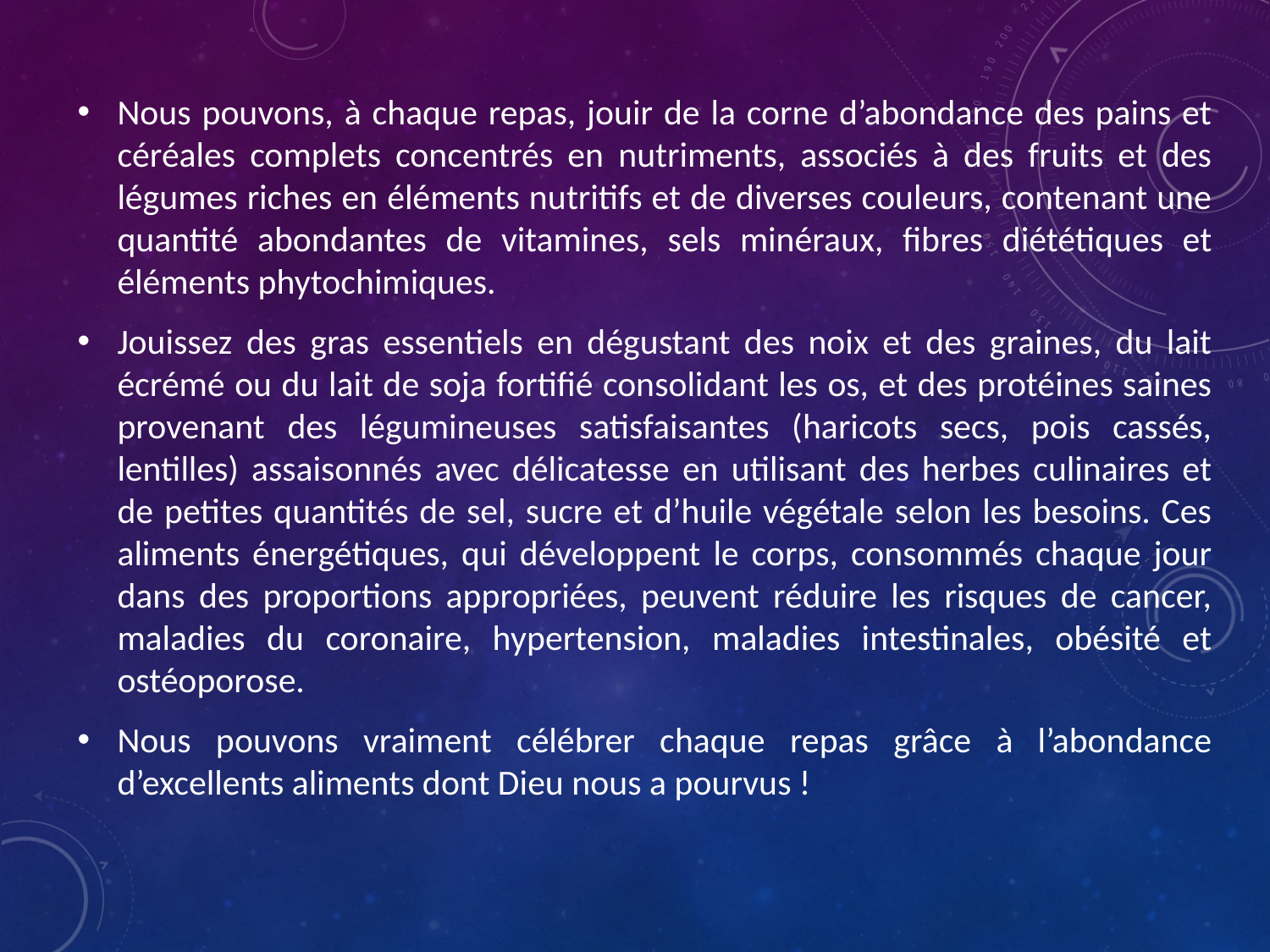

Nous pouvons, à chaque repas, jouir de la corne d’abondance des pains et céréales complets concentrés en nutriments, associés à des fruits et des légumes riches en éléments nutritifs et de diverses couleurs, contenant une quantité abondantes de vitamines, sels minéraux, fibres diététiques et éléments phytochimiques.
Jouissez des gras essentiels en dégustant des noix et des graines, du lait écrémé ou du lait de soja fortifié consolidant les os, et des protéines saines provenant des légumineuses satisfaisantes (haricots secs, pois cassés, lentilles) assaisonnés avec délicatesse en utilisant des herbes culinaires et de petites quantités de sel, sucre et d’huile végétale selon les besoins. Ces aliments énergétiques, qui développent le corps, consommés chaque jour dans des proportions appropriées, peuvent réduire les risques de cancer, maladies du coronaire, hypertension, maladies intestinales, obésité et ostéoporose.
Nous pouvons vraiment célébrer chaque repas grâce à l’abondance d’excellents aliments dont Dieu nous a pourvus !